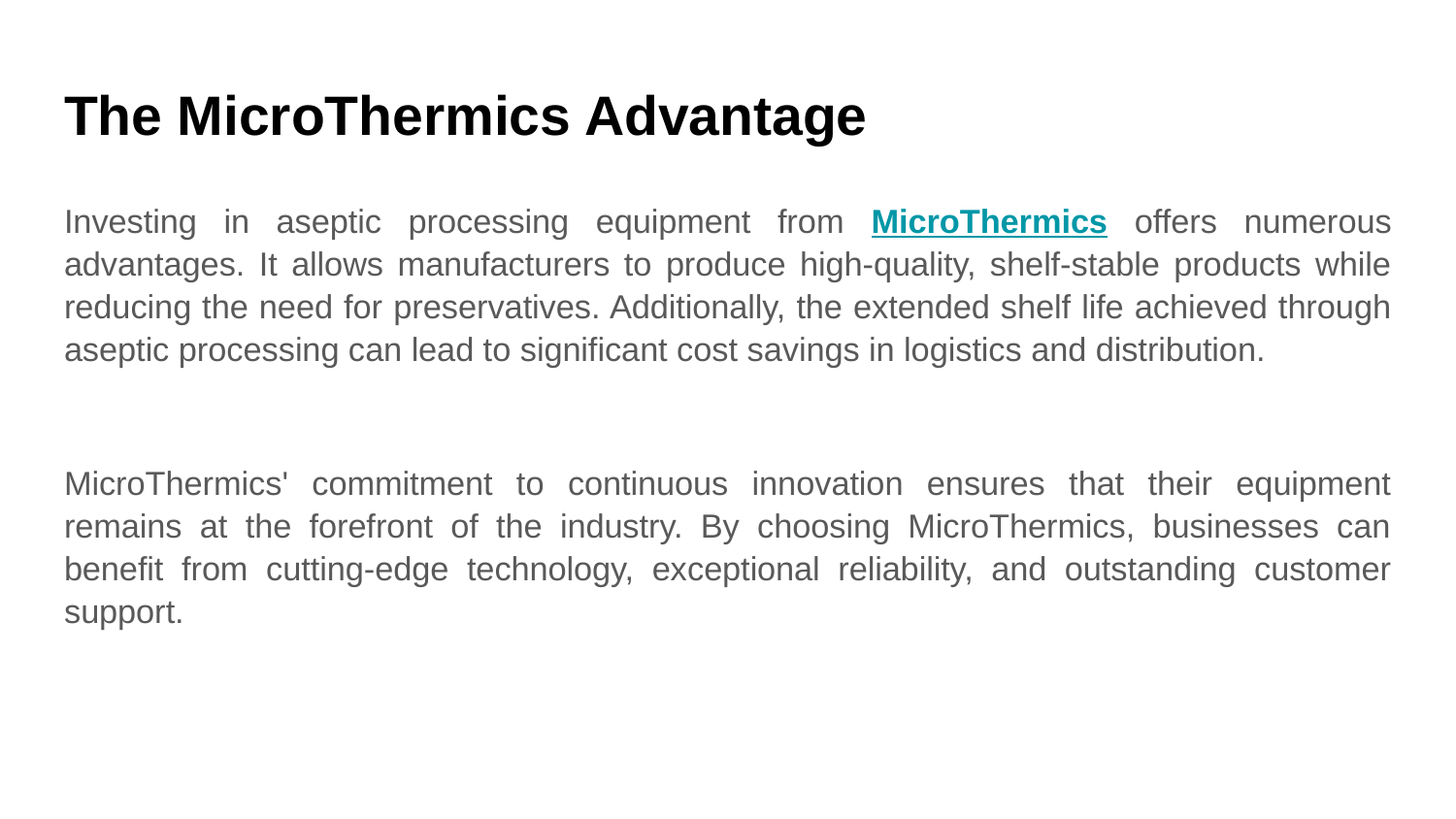

# The MicroThermics Advantage

Investing in aseptic processing equipment from MicroThermics offers numerous advantages. It allows manufacturers to produce high-quality, shelf-stable products while reducing the need for preservatives. Additionally, the extended shelf life achieved through aseptic processing can lead to significant cost savings in logistics and distribution.

MicroThermics' commitment to continuous innovation ensures that their equipment remains at the forefront of the industry. By choosing MicroThermics, businesses can benefit from cutting-edge technology, exceptional reliability, and outstanding customer support.